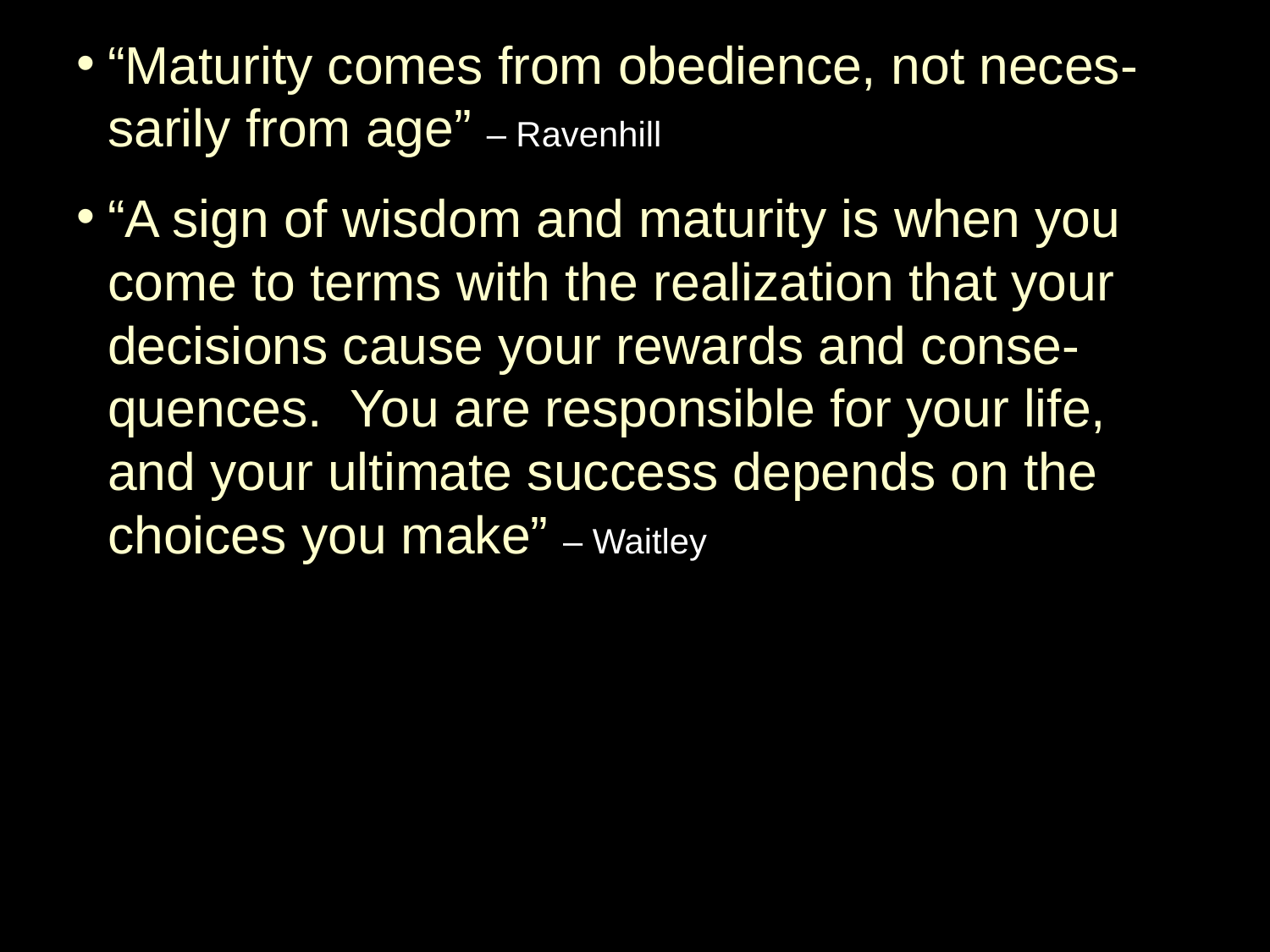

“Maturity comes from obedience, not neces-sarily from age” – Ravenhill
“A sign of wisdom and maturity is when you come to terms with the realization that your decisions cause your rewards and conse-quences.  You are responsible for your life, and your ultimate success depends on the choices you make” – Waitley